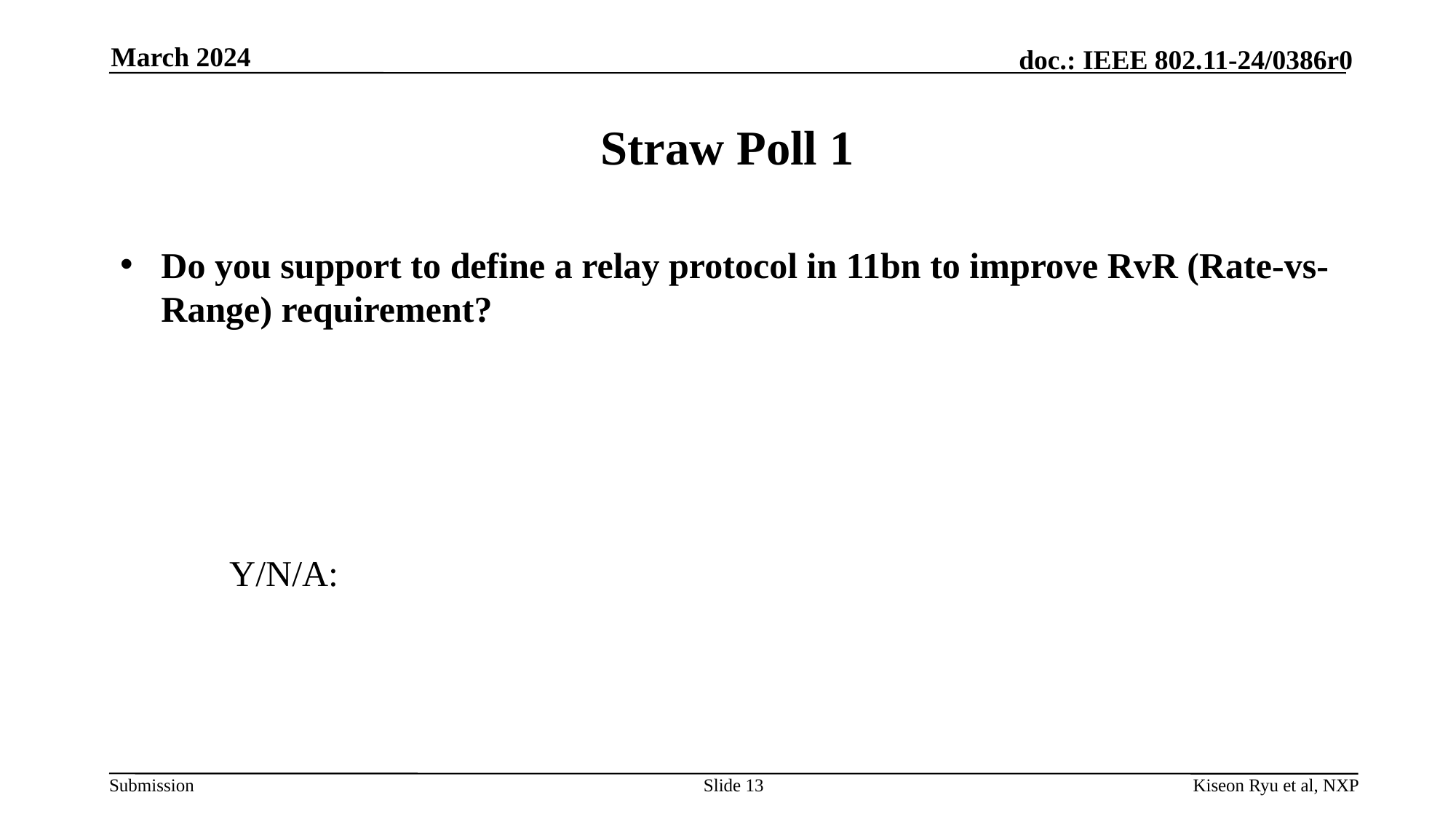

March 2024
# Straw Poll 1
Do you support to define a relay protocol in 11bn to improve RvR (Rate-vs-Range) requirement?

	Y/N/A:

Slide 13
Kiseon Ryu et al, NXP